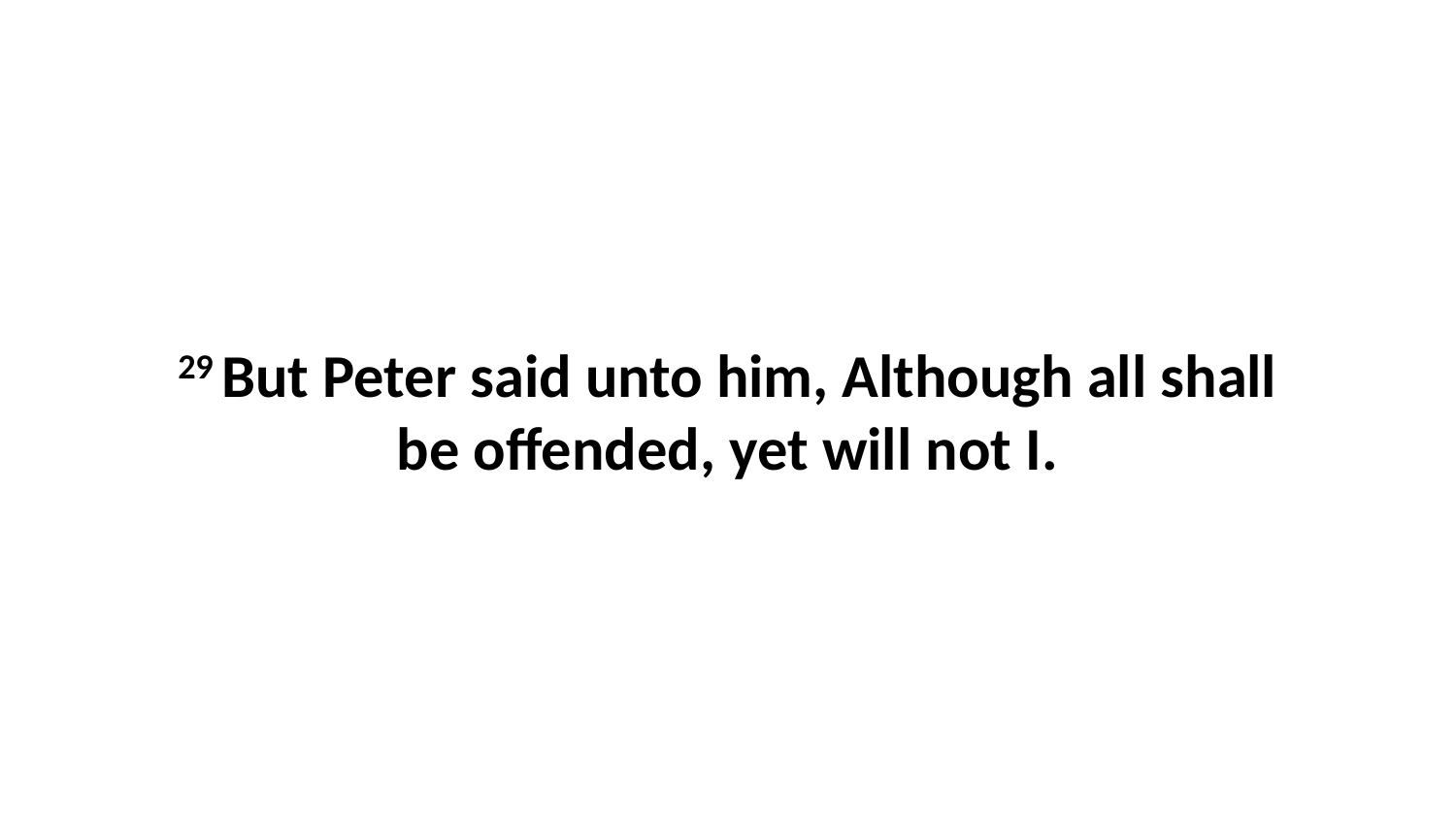

29 But Peter said unto him, Although all shall be offended, yet will not I.